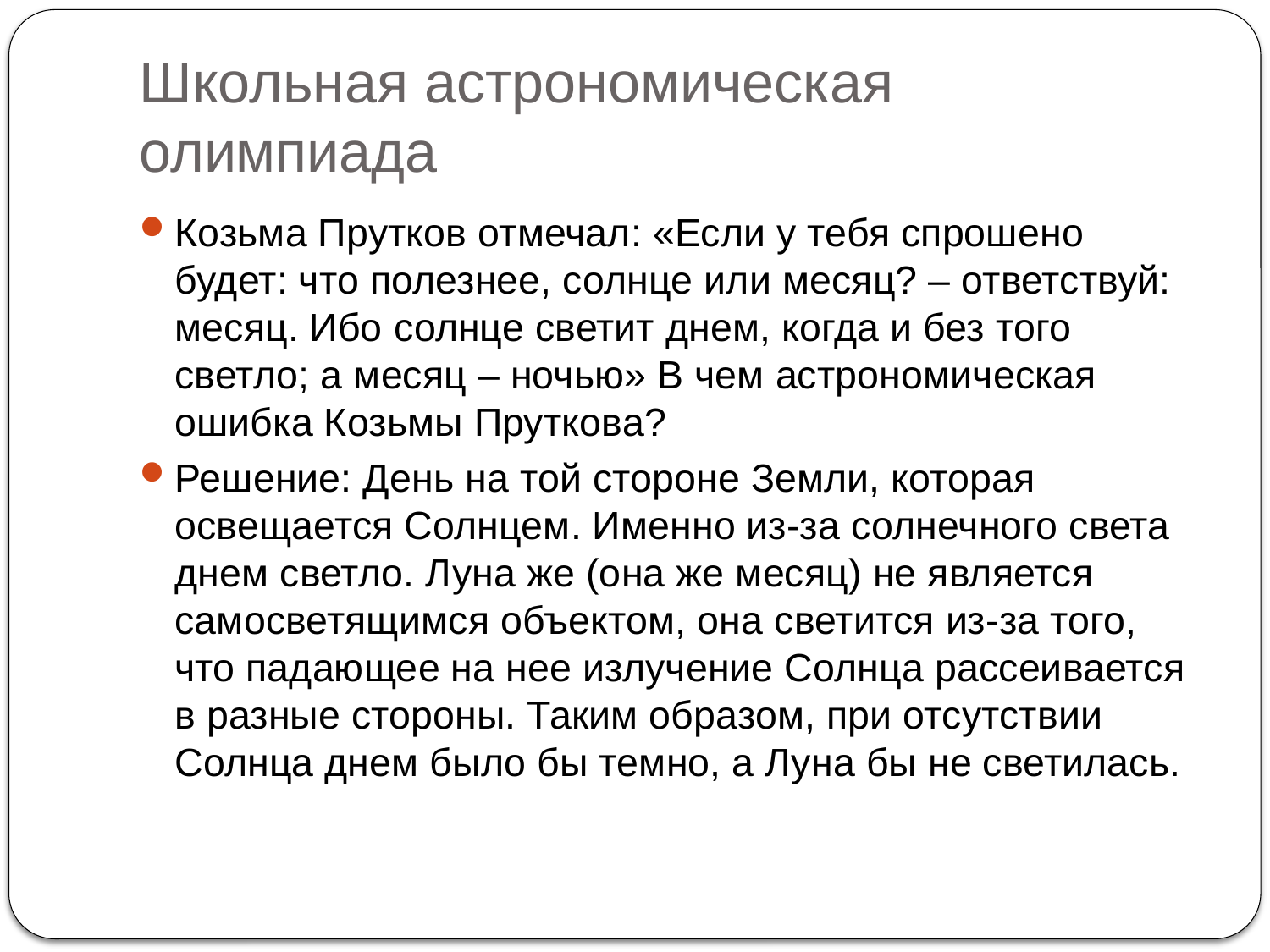

# Школьная астрономическая олимпиада
Козьма Прутков отмечал: «Если у тебя спрошено будет: что полезнее, солнце или месяц? – ответствуй: месяц. Ибо солнце светит днем, когда и без того светло; а месяц – ночью» В чем астрономическая ошибка Козьмы Пруткова?
Решение: День на той стороне Земли, которая освещается Солнцем. Именно из-за солнечного света днем светло. Луна же (она же месяц) не является самосветящимся объектом, она светится из-за того, что падающее на нее излучение Солнца рассеивается в разные стороны. Таким образом, при отсутствии Солнца днем было бы темно, а Луна бы не светилась.